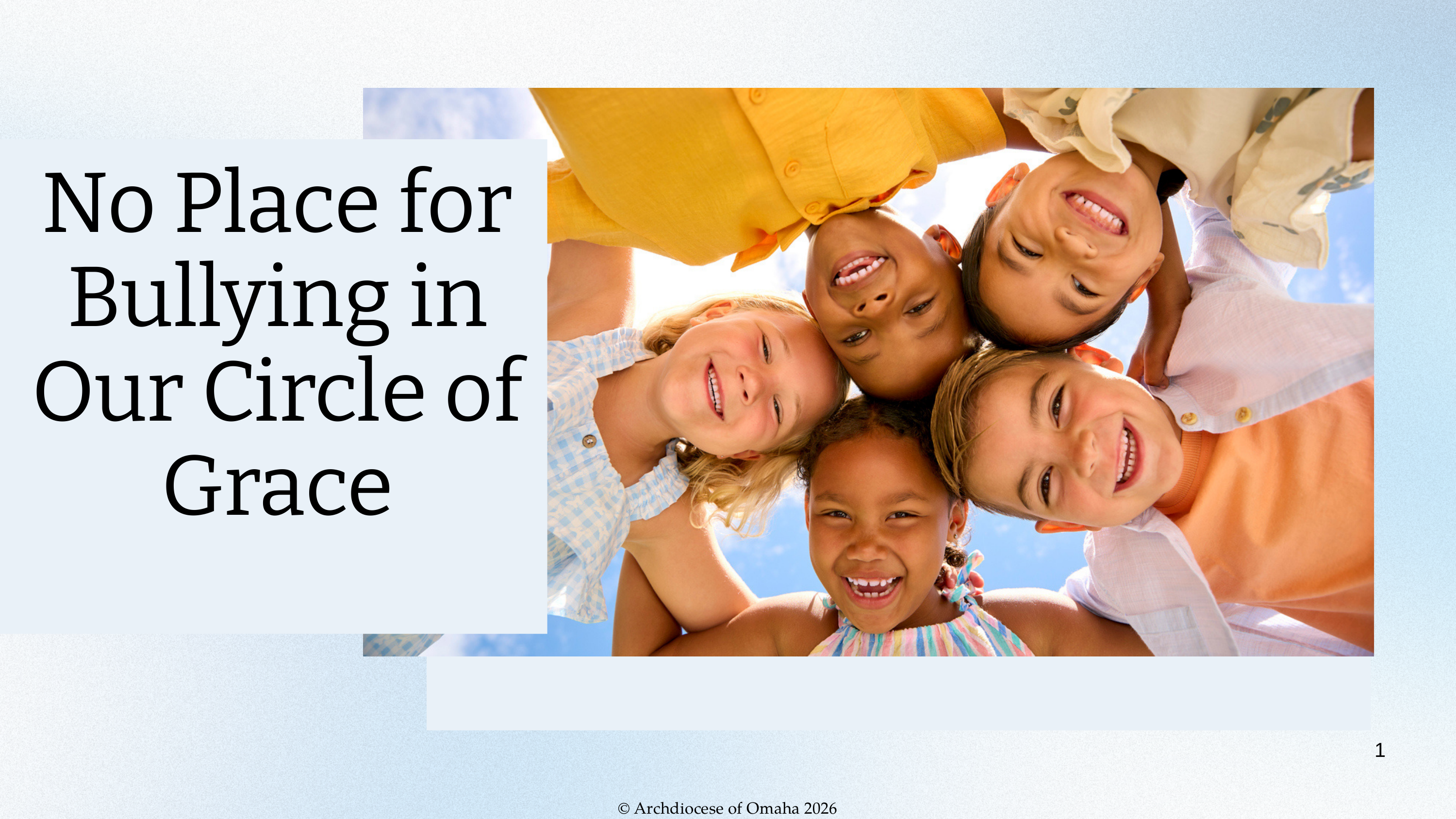

No Place for Bullying in Our Circle of Grace
1
© Archdiocese of Omaha 2026